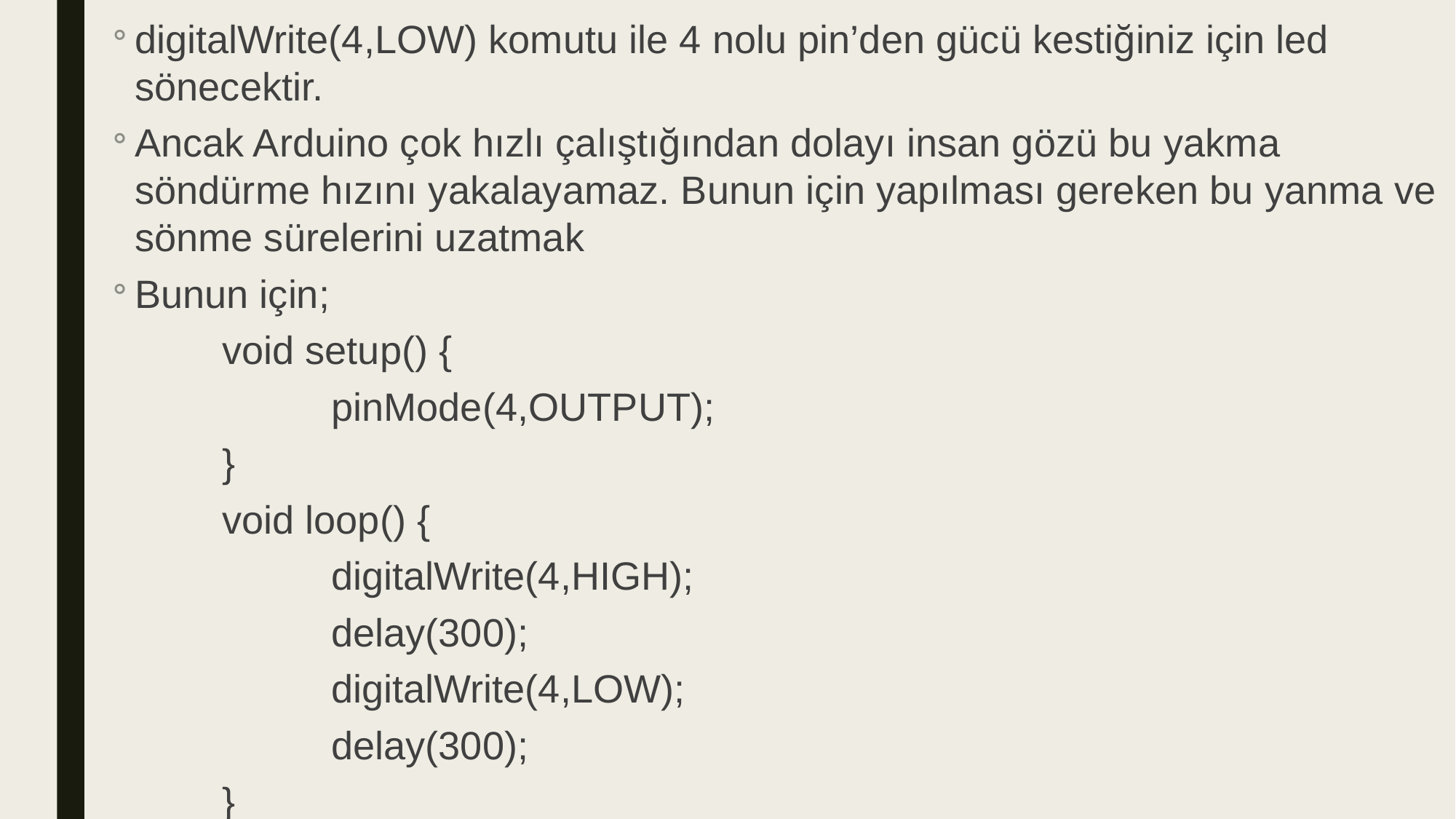

digitalWrite(4,LOW) komutu ile 4 nolu pin’den gücü kestiğiniz için led sönecektir.
Ancak Arduino çok hızlı çalıştığından dolayı insan gözü bu yakma söndürme hızını yakalayamaz. Bunun için yapılması gereken bu yanma ve sönme sürelerini uzatmak
Bunun için;
	void setup() {
		pinMode(4,OUTPUT);
	}
	void loop() {
		digitalWrite(4,HIGH);
		delay(300);
		digitalWrite(4,LOW);
		delay(300);
	}